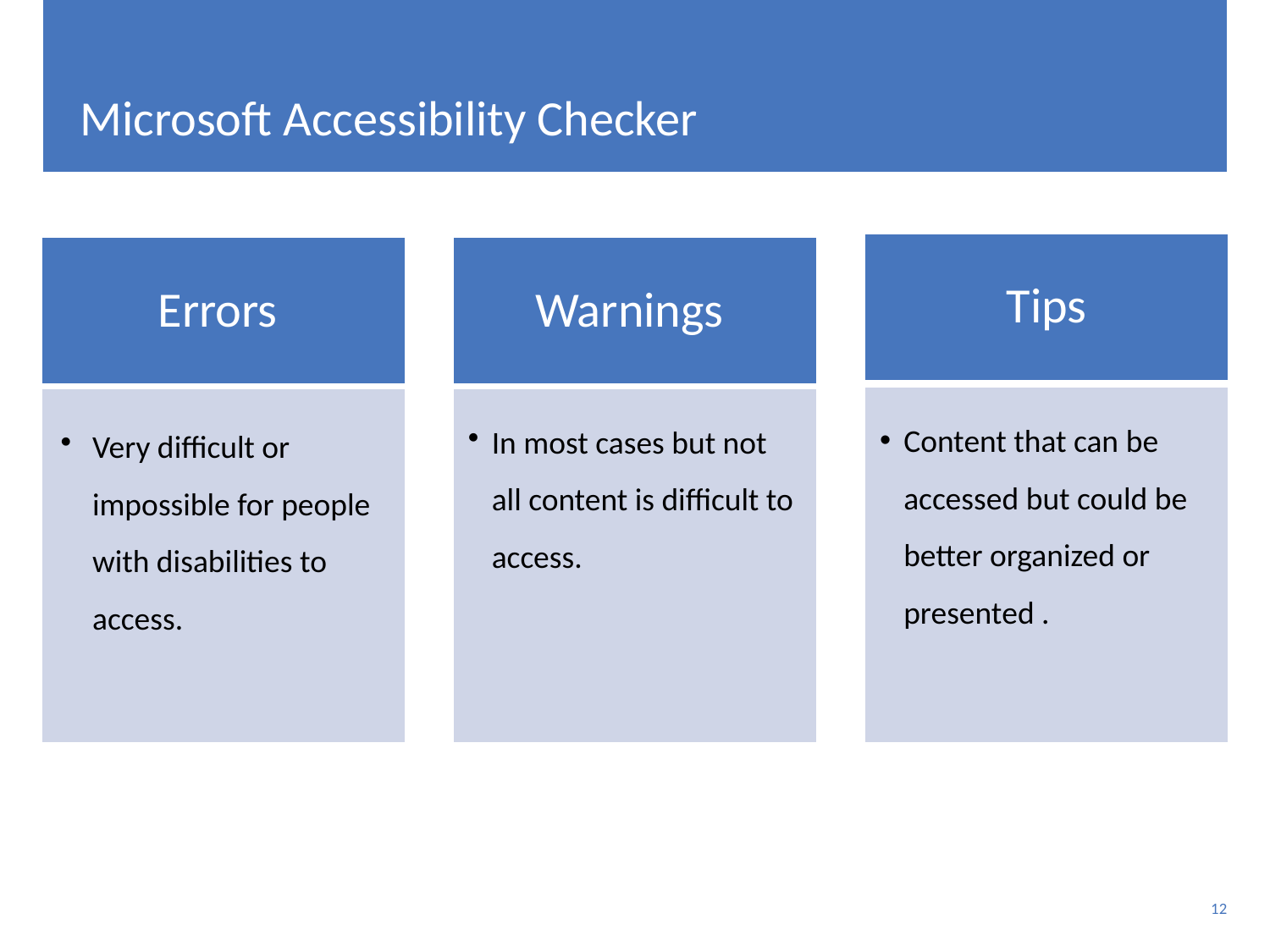

# Microsoft Accessibility Checker
Tips
Errors
Warnings
Content that can be accessed but could be better organized or presented .

Very difficult or impossible for people with disabilities to access.
In most cases but not all content is difficult to access.